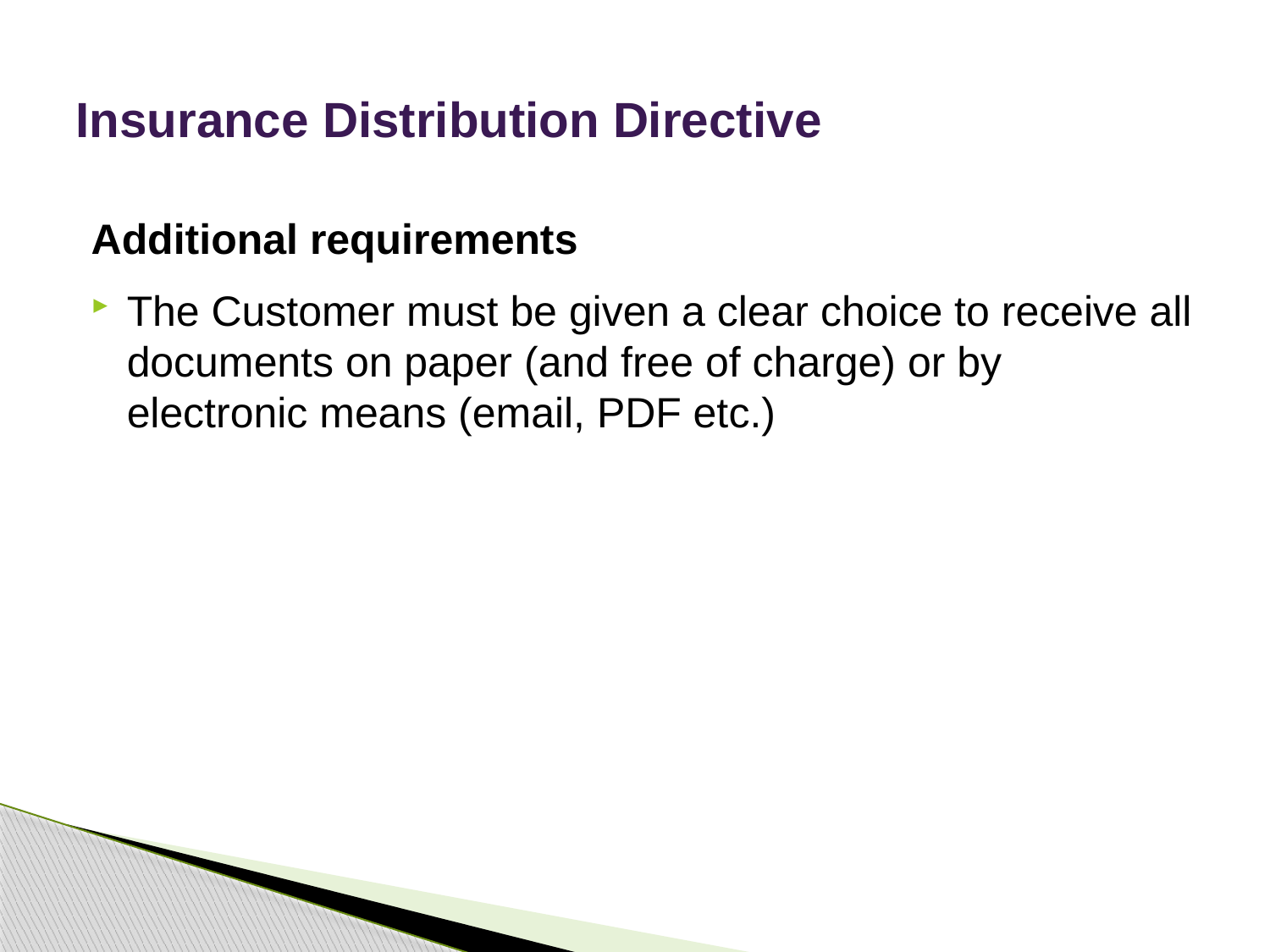

# Insurance Distribution Directive
Additional requirements
The Customer must be given a clear choice to receive all documents on paper (and free of charge) or by electronic means (email, PDF etc.)